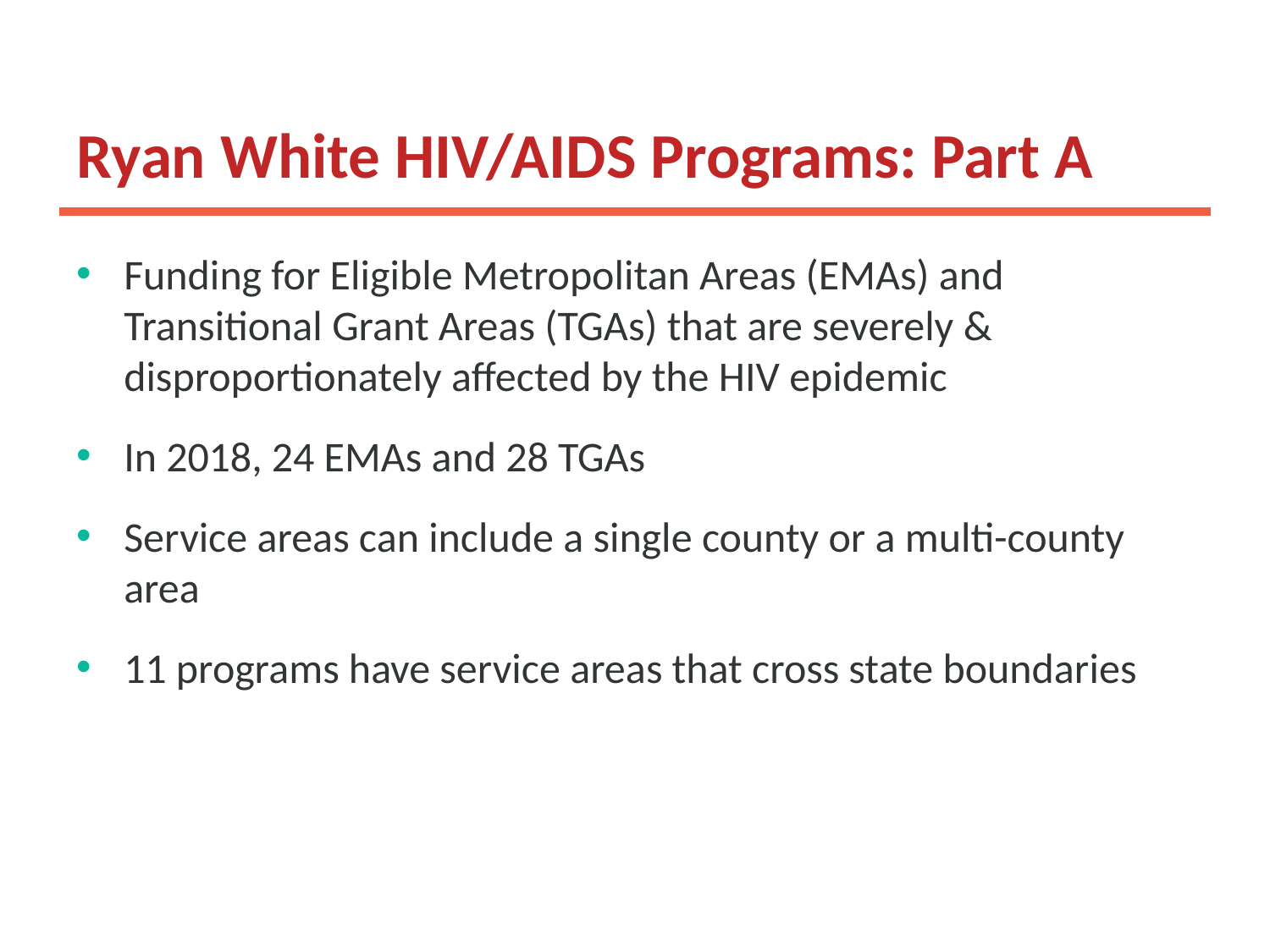

# Ryan White HIV/AIDS Programs: Part A
Funding for Eligible Metropolitan Areas (EMAs) and Transitional Grant Areas (TGAs) that are severely & disproportionately affected by the HIV epidemic
In 2018, 24 EMAs and 28 TGAs
Service areas can include a single county or a multi-county area
11 programs have service areas that cross state boundaries